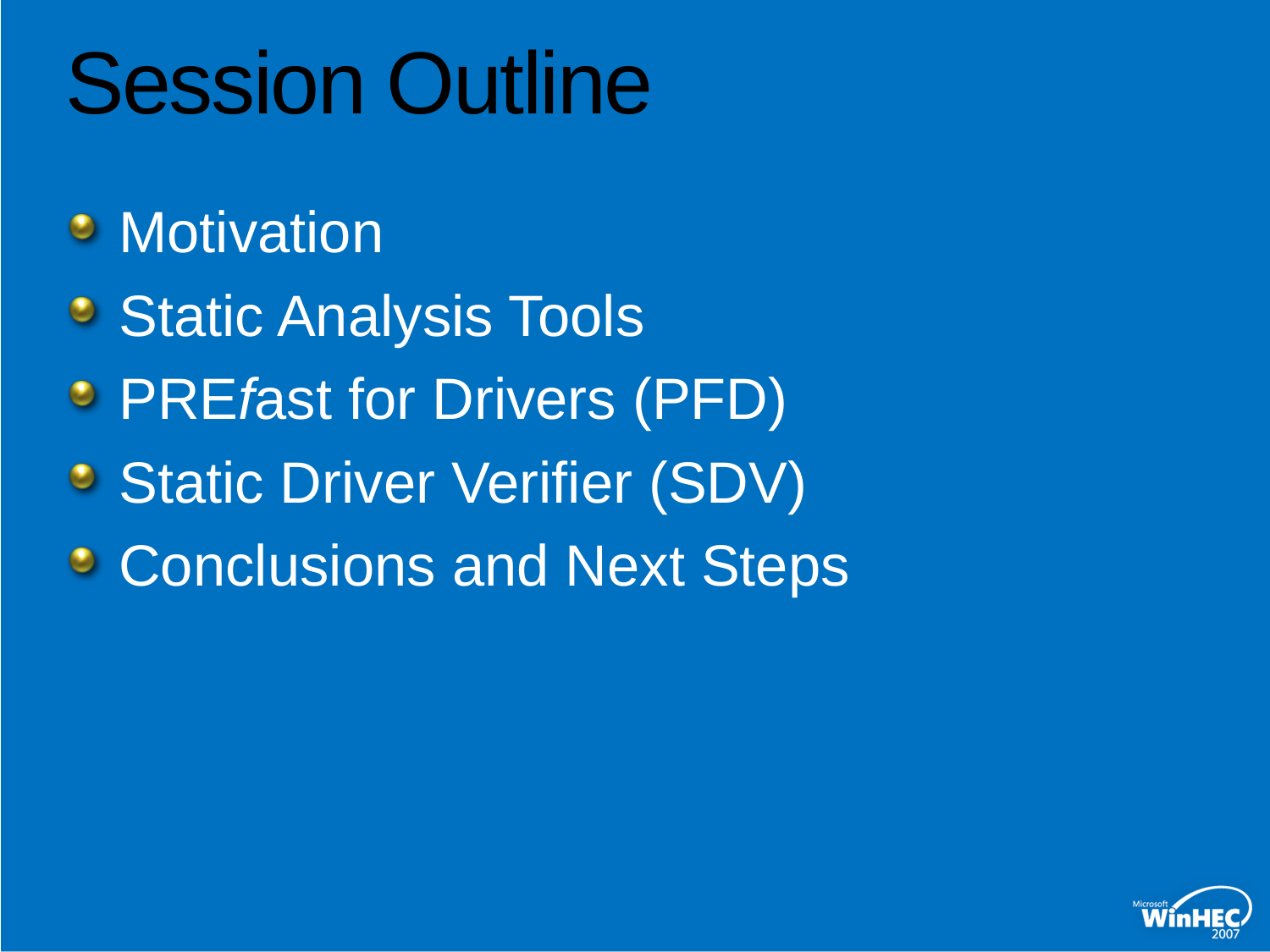

# Session Outline
Motivation
Static Analysis Tools
PREfast for Drivers (PFD)
Static Driver Verifier (SDV)
Conclusions and Next Steps